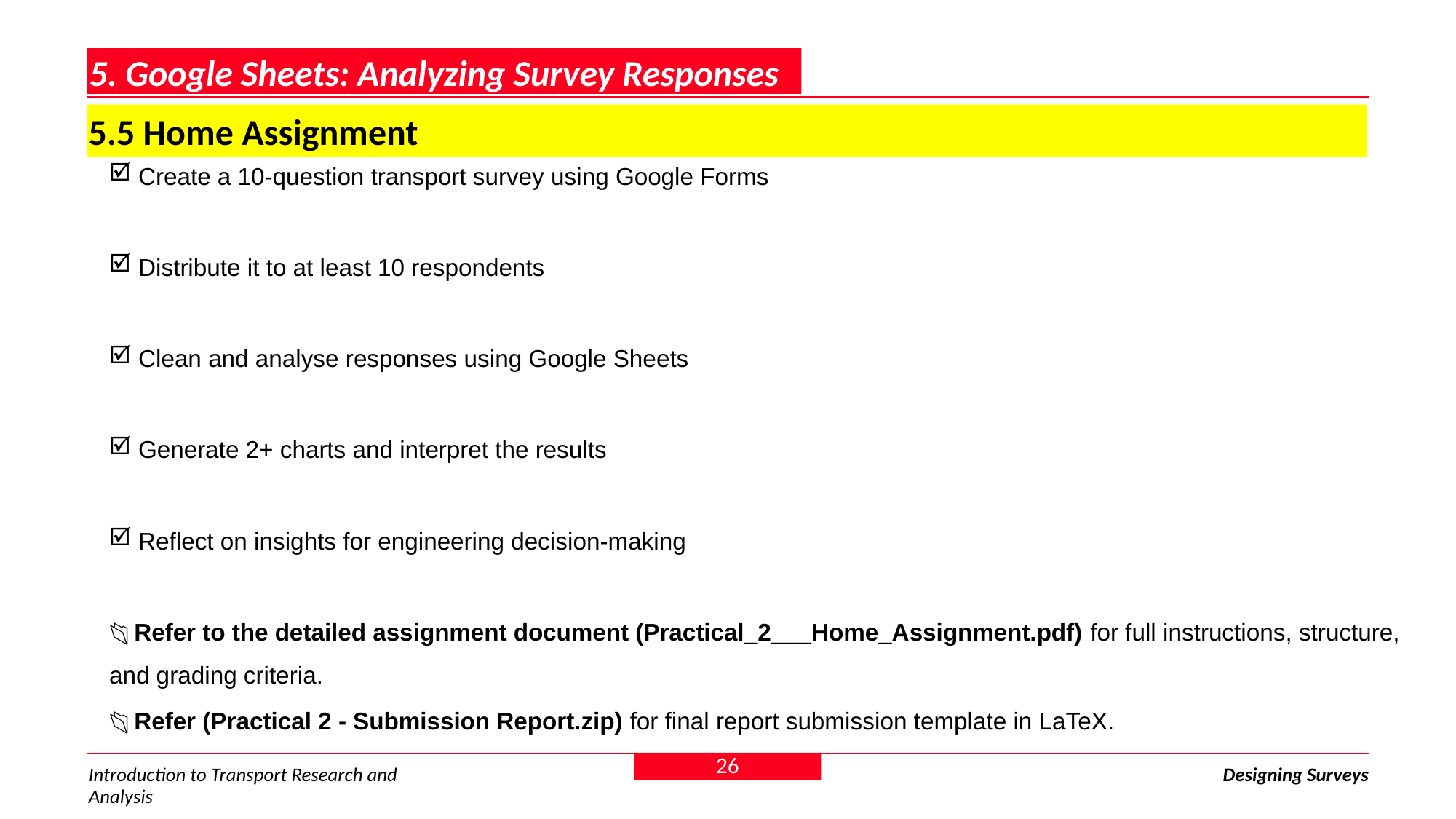

5. Google Sheets: Analyzing Survey Responses
5.5 Home Assignment

 Create a 10-question transport survey using Google Forms

 Distribute it to at least 10 respondents

 Clean and analyse responses using Google Sheets

 Generate 2+ charts and interpret the results

 Reflect on insights for engineering decision-making

📂 Refer to the detailed assignment document (Practical_2___Home_Assignment.pdf) for full instructions, structure, and grading criteria.
📂 Refer (Practical 2 - Submission Report.zip) for final report submission template in LaTeX.
26
Introduction to Transport Research and Analysis
Designing Surveys